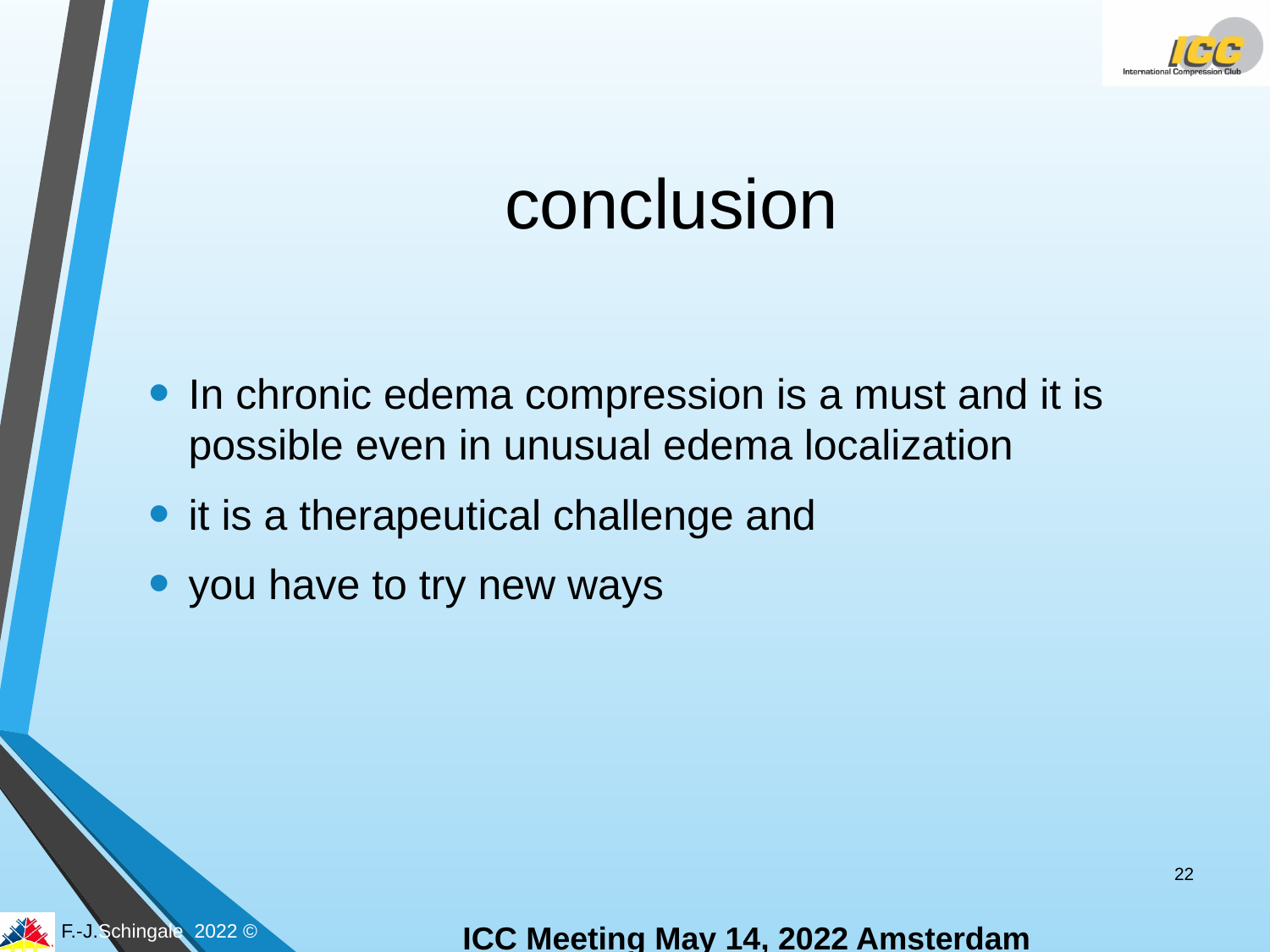

# conclusion
In chronic edema compression is a must and it is possible even in unusual edema localization
it is a therapeutical challenge and
you have to try new ways

22